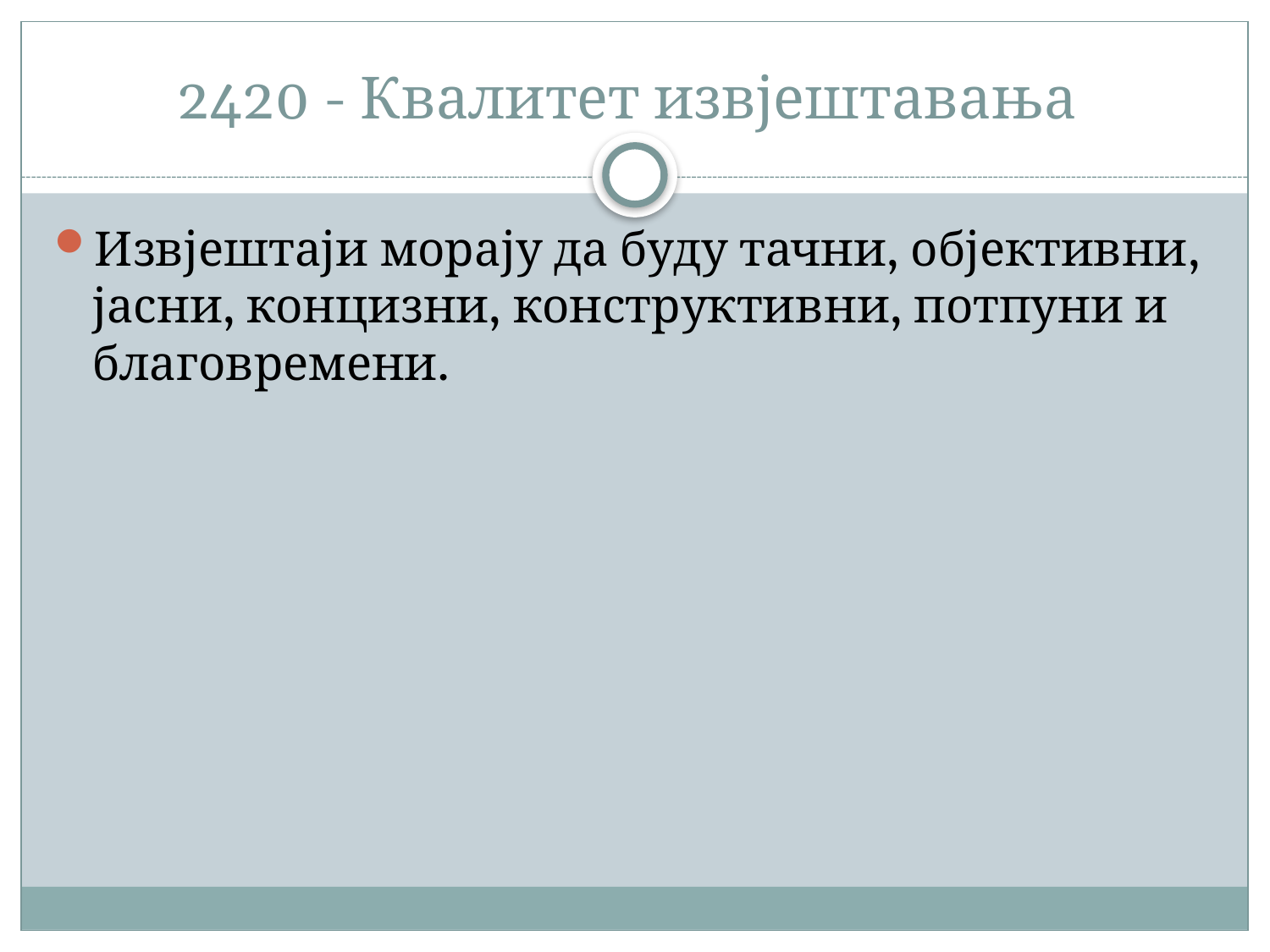

# 2420 - Квалитет извјештавања
Извјештаји морају да буду тачни, објективни, јасни, концизни, конструктивни, потпуни и благовремени.